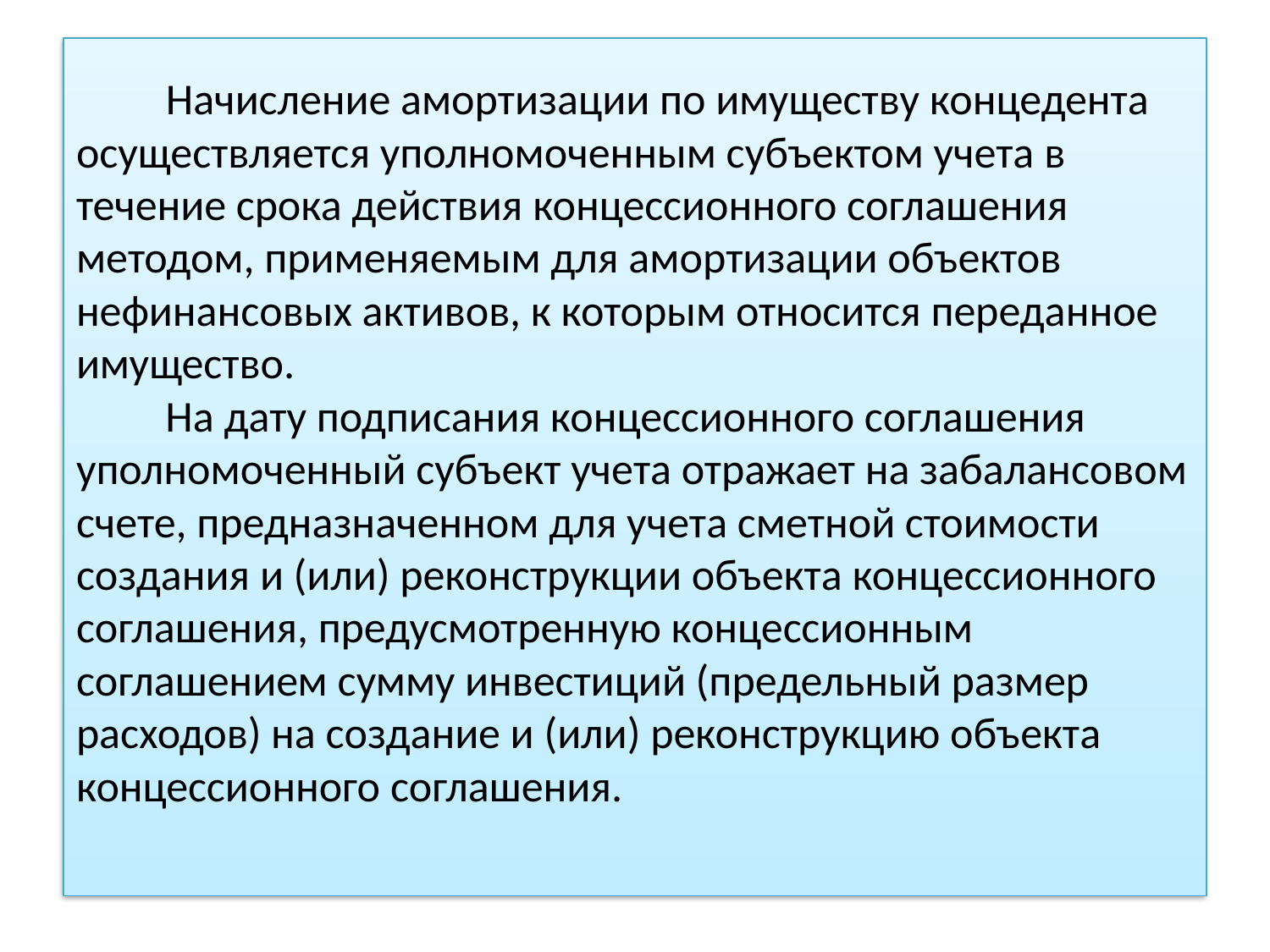

# Начисление амортизации по имуществу концедента осуществляется уполномоченным субъектом учета в течение срока действия концессионного соглашения методом, применяемым для амортизации объектов нефинансовых активов, к которым относится переданное имущество. На дату подписания концессионного соглашения уполномоченный субъект учета отражает на забалансовом счете, предназначенном для учета сметной стоимости создания и (или) реконструкции объекта концессионного соглашения, предусмотренную концессионным соглашением сумму инвестиций (предельный размер расходов) на создание и (или) реконструкцию объекта концессионного соглашения.